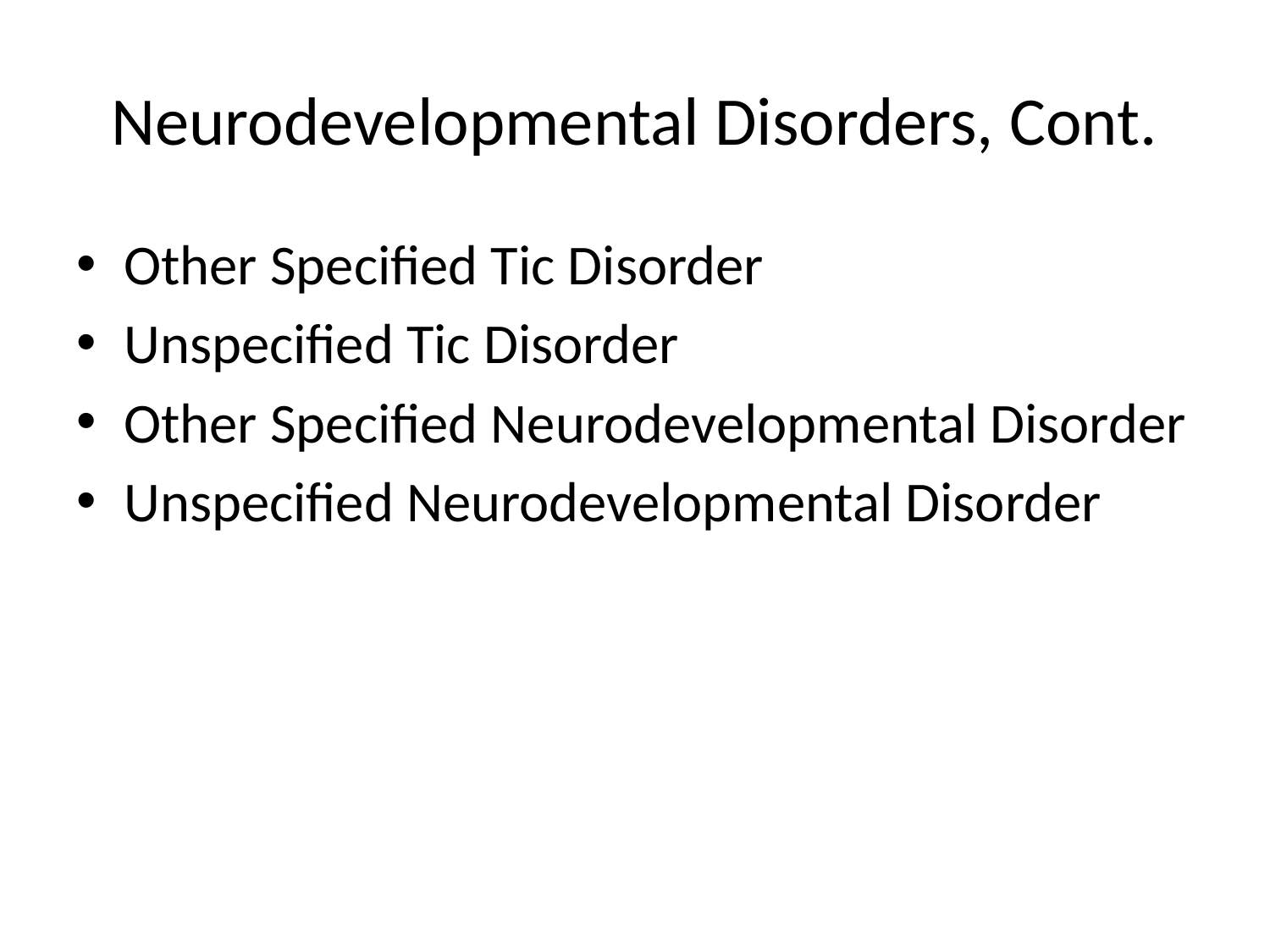

# Neurodevelopmental Disorders, Cont.
Other Specified Tic Disorder
Unspecified Tic Disorder
Other Specified Neurodevelopmental Disorder
Unspecified Neurodevelopmental Disorder